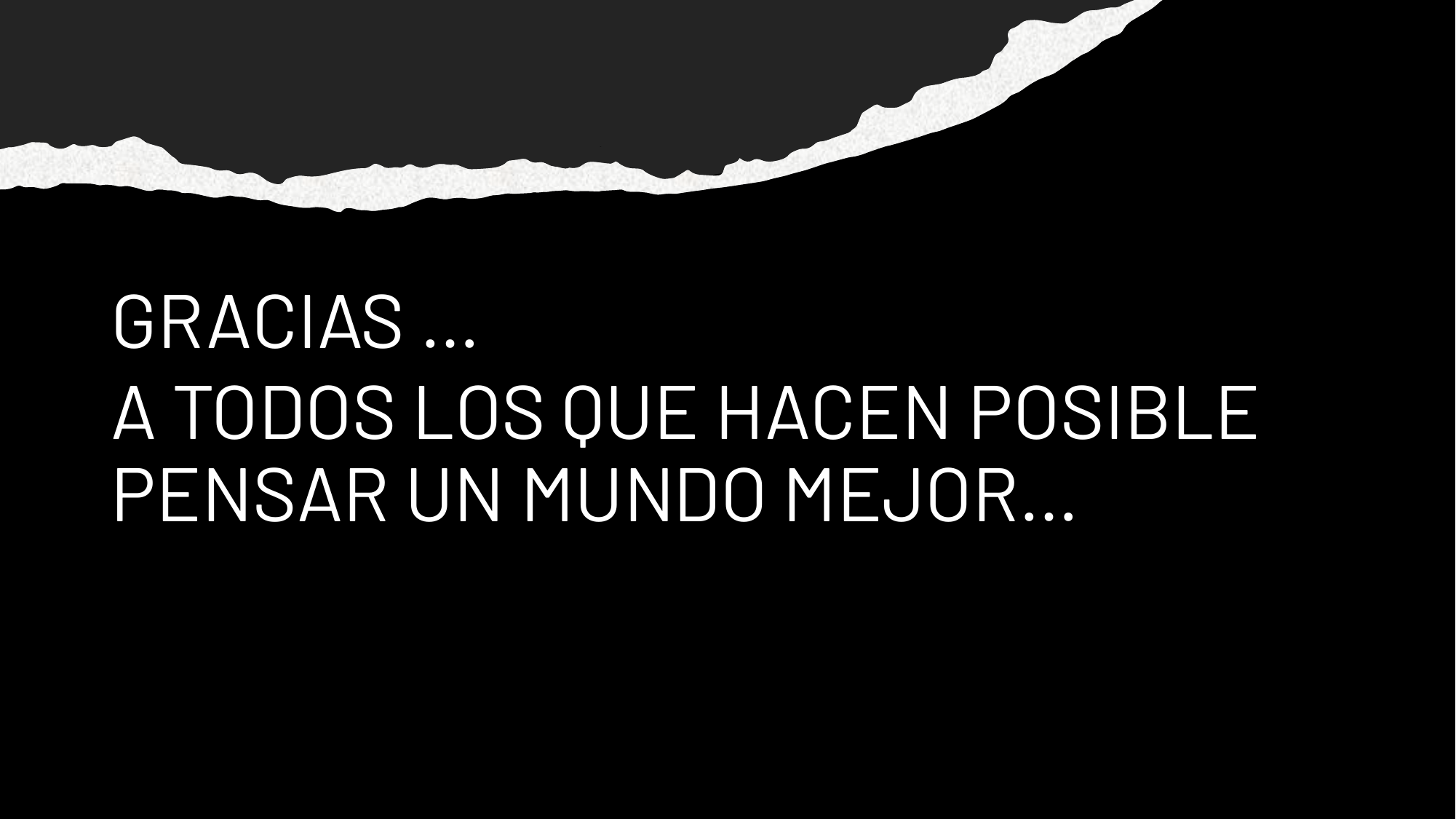

GRACIAS …
A TODOS LOS QUE HACEN POSIBLE PENSAR UN MUNDO MEJOR…